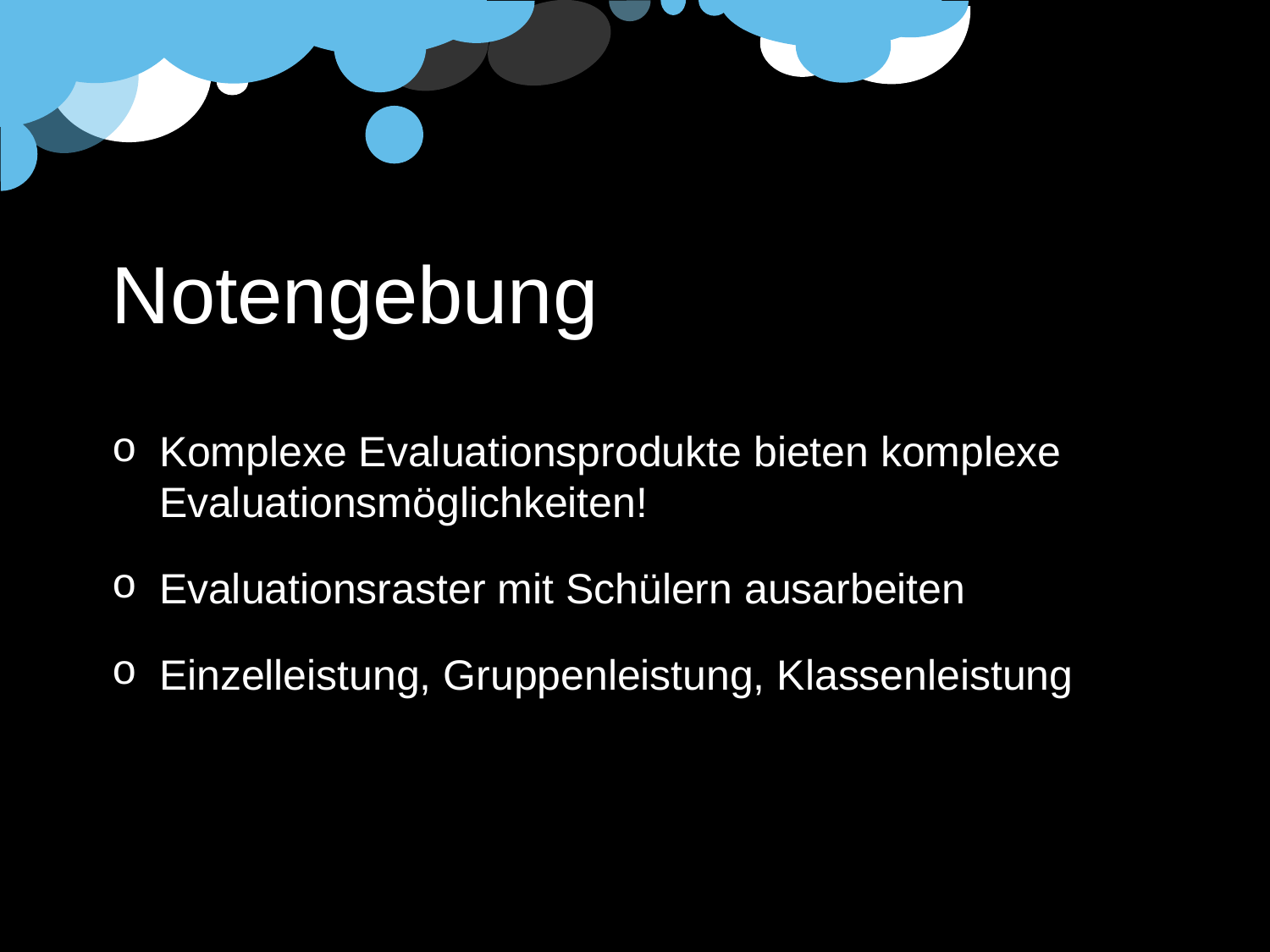

# Notengebung
Komplexe Evaluationsprodukte bieten komplexe Evaluationsmöglichkeiten!
Evaluationsraster mit Schülern ausarbeiten
Einzelleistung, Gruppenleistung, Klassenleistung